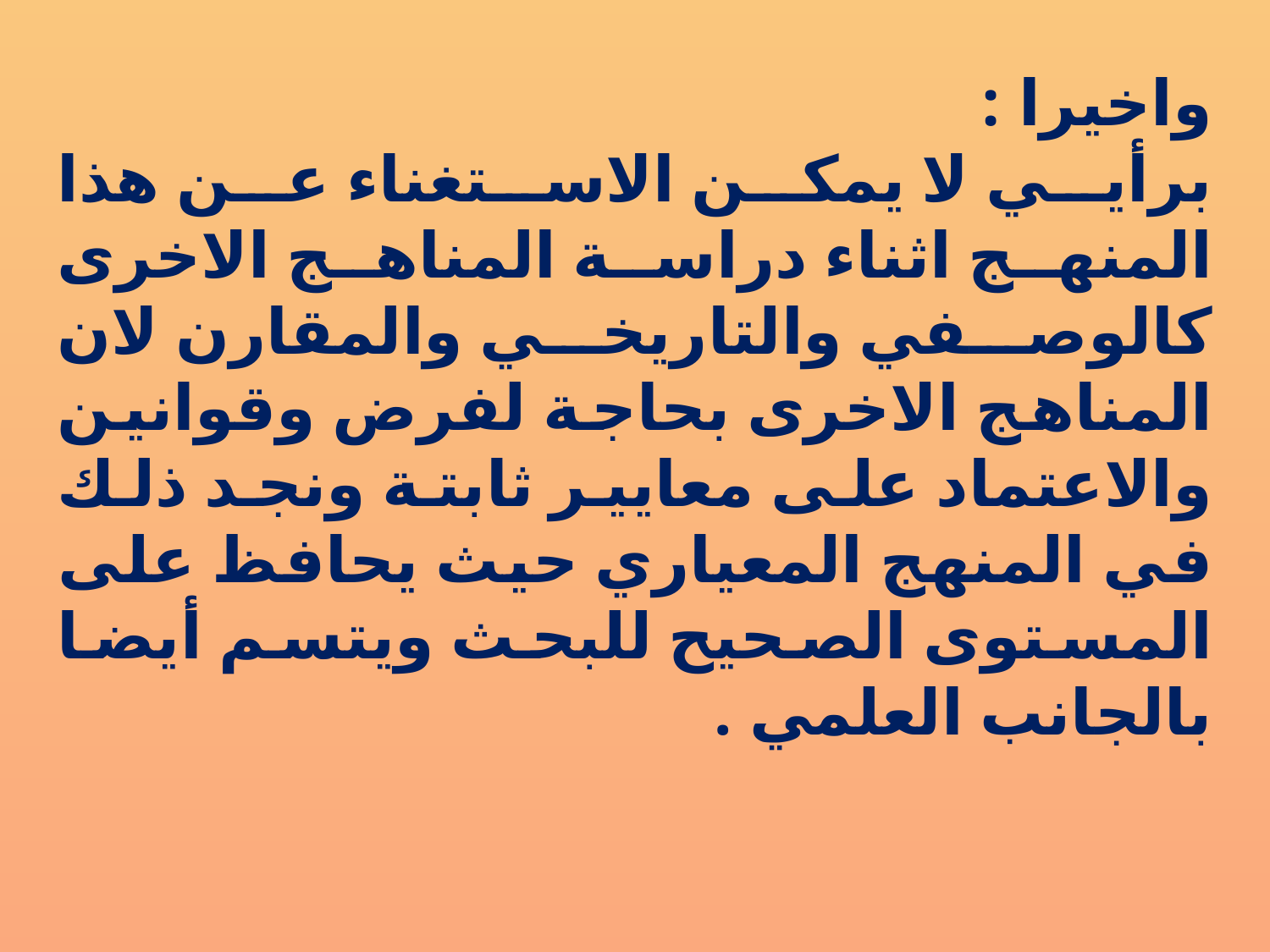

واخيرا :
برأيي لا يمكن الاستغناء عن هذا المنهج اثناء دراسة المناهج الاخرى كالوصفي والتاريخي والمقارن لان المناهج الاخرى بحاجة لفرض وقوانين والاعتماد على معايير ثابتة ونجد ذلك في المنهج المعياري حيث يحافظ على المستوى الصحيح للبحث ويتسم أيضا بالجانب العلمي .